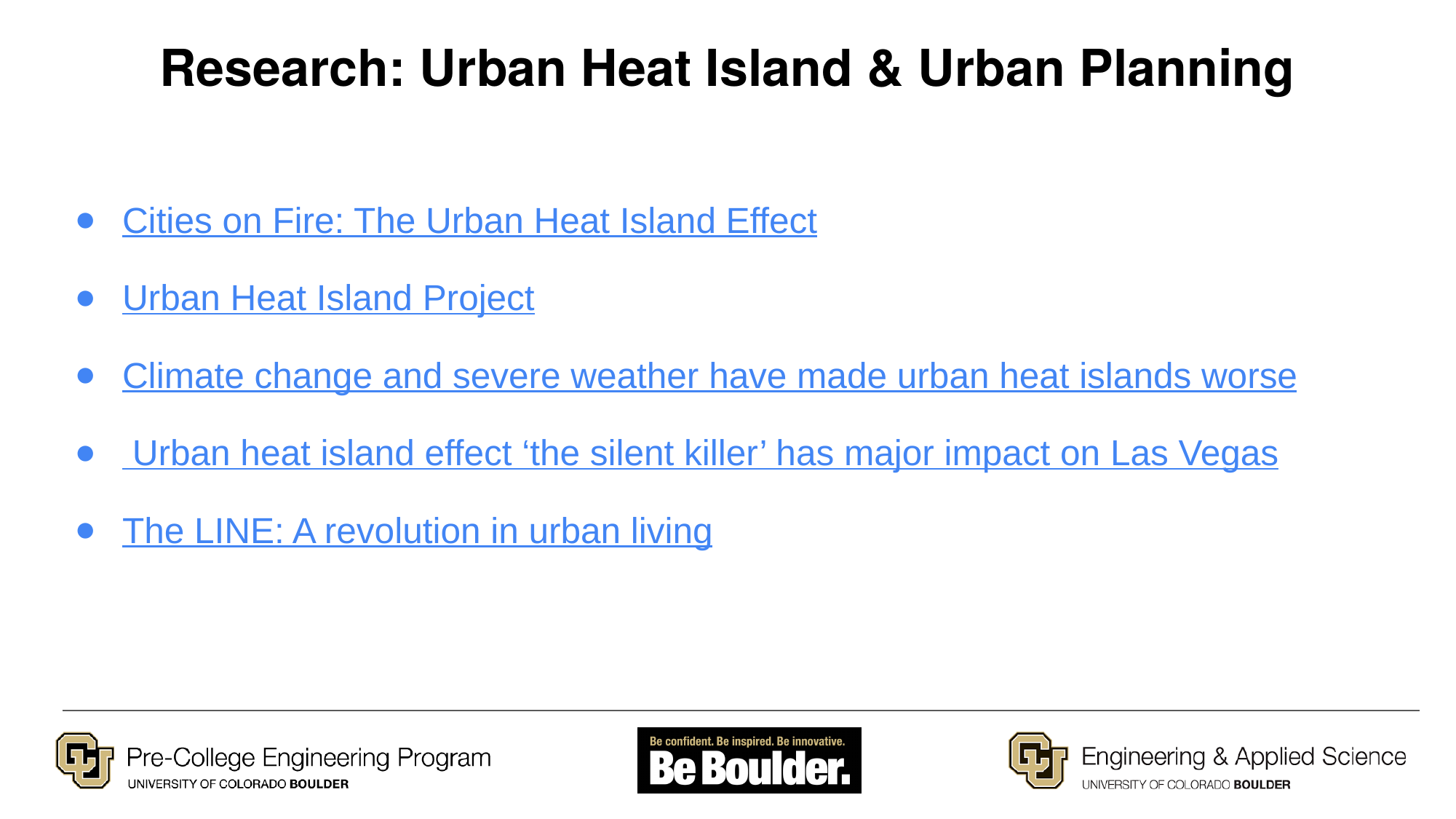

# Research: Urban Heat Island & Urban Planning

Cities on Fire: The Urban Heat Island Effect
Urban Heat Island Project
Climate change and severe weather have made urban heat islands worse
 Urban heat island effect ‘the silent killer’ has major impact on Las Vegas
The LINE: A revolution in urban living